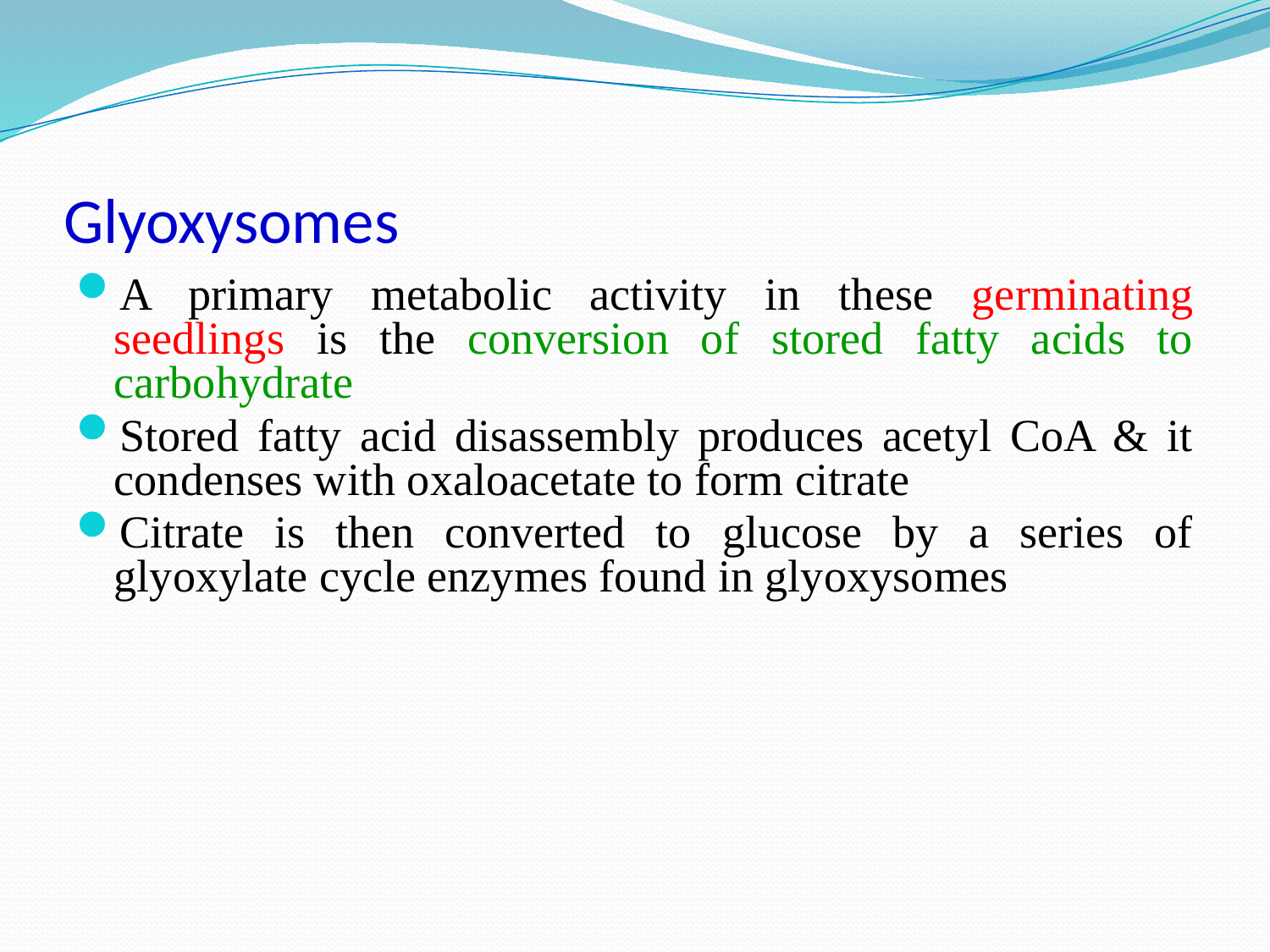

# Glyoxysomes
A primary metabolic activity in these germinating seedlings is the conversion of stored fatty acids to carbohydrate
Stored fatty acid disassembly produces acetyl CoA & it condenses with oxaloacetate to form citrate
Citrate is then converted to glucose by a series of glyoxylate cycle enzymes found in glyoxysomes